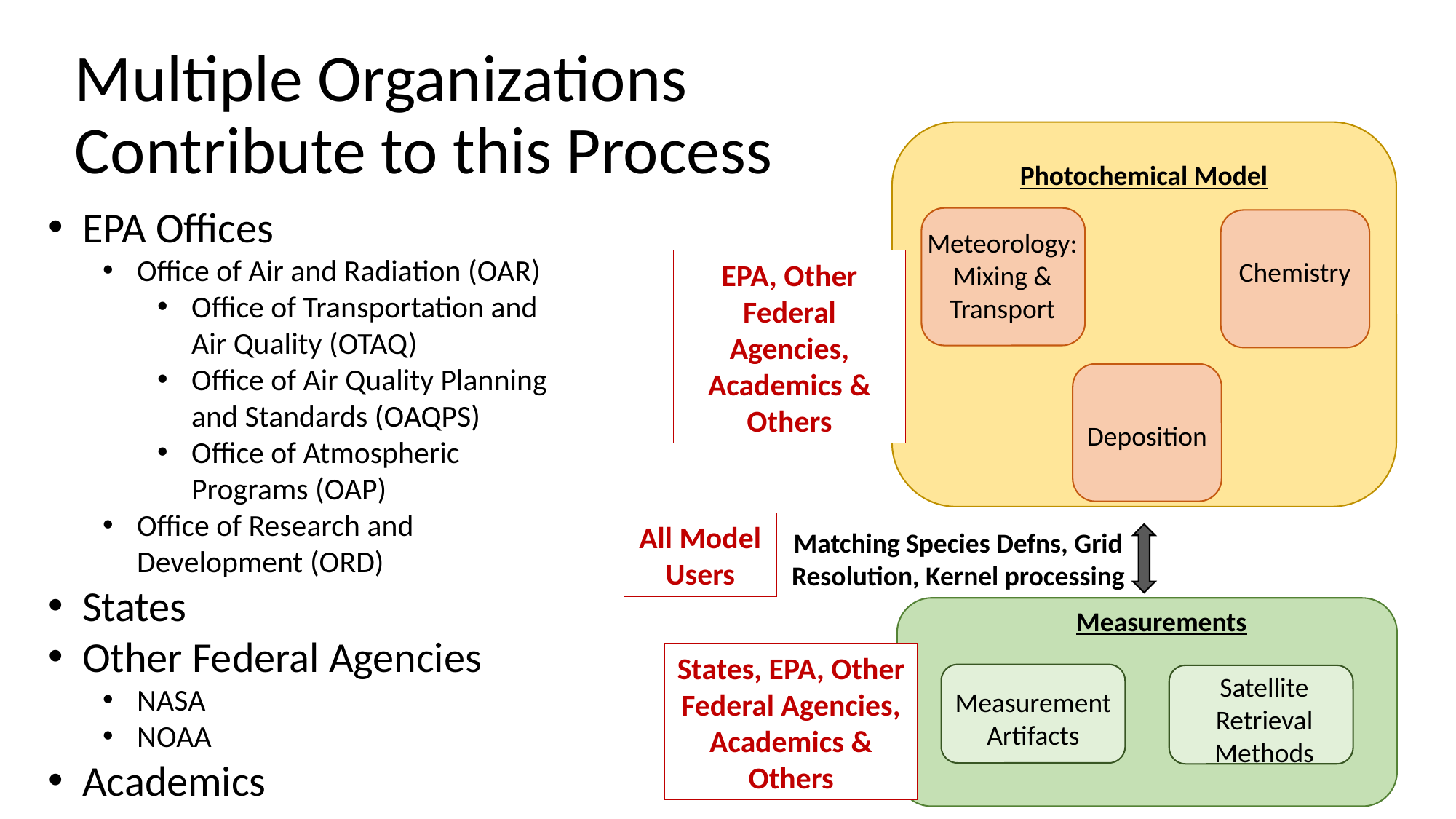

Multiple Organizations Contribute to this Process

Photochemical Model
EPA Offices
Office of Air and Radiation (OAR)
Office of Transportation and Air Quality (OTAQ)
Office of Air Quality Planning and Standards (OAQPS)
Office of Atmospheric Programs (OAP)
Office of Research and Development (ORD)
States
Other Federal Agencies
NASA
NOAA
Academics

Meteorology: Mixing & Transport
Chemistry
EPA, Other Federal Agencies, Academics & Others

Deposition
All Model Users
Matching Species Defns, Grid Resolution, Kernel processing

Measurements
States, EPA, Other Federal Agencies, Academics & Others

Satellite Retrieval Methods

Measurement Artifacts
7